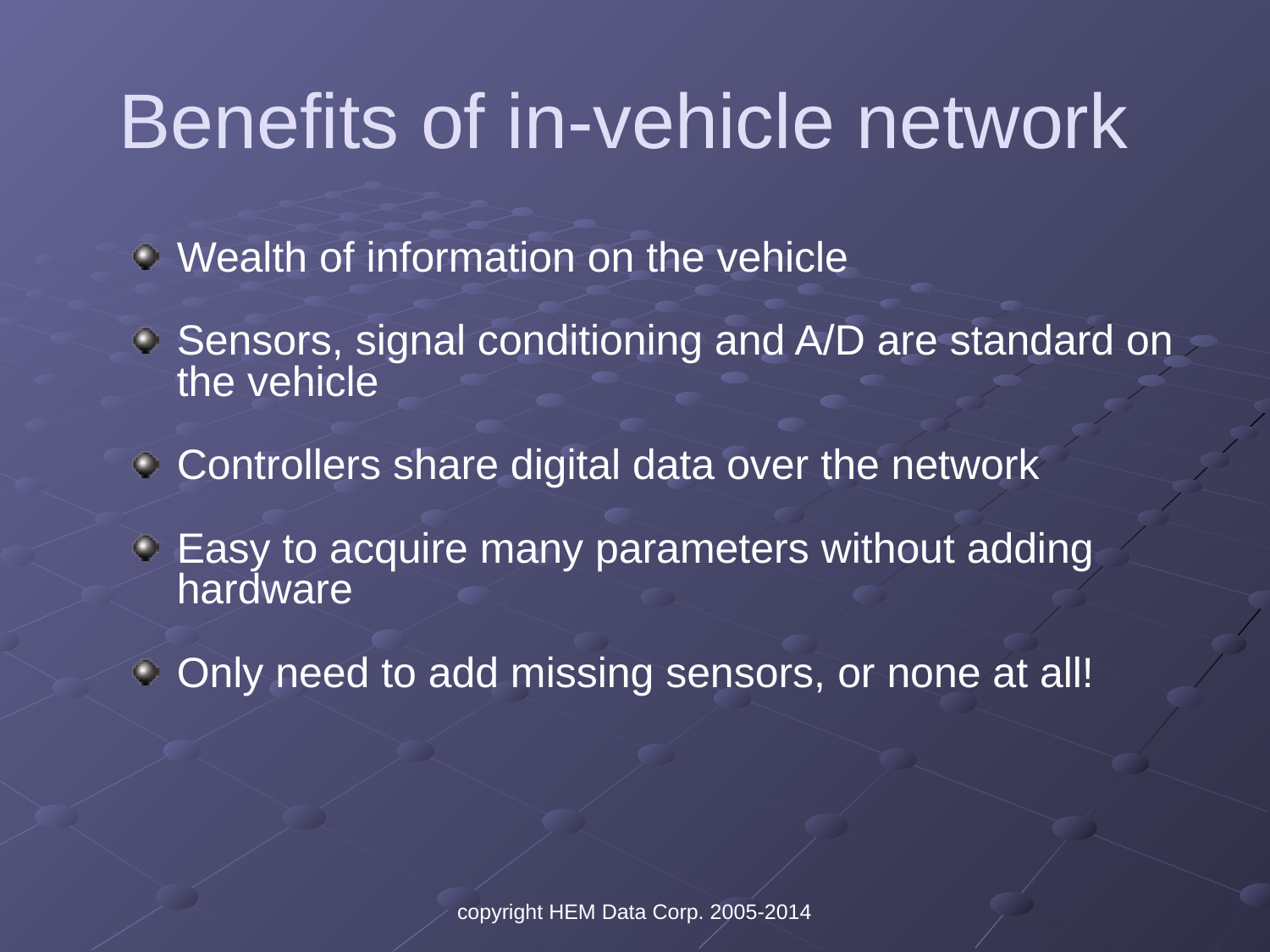

# Benefits of in-vehicle network
Wealth of information on the vehicle
Sensors, signal conditioning and A/D are standard on the vehicle
Controllers share digital data over the network
Easy to acquire many parameters without adding hardware
Only need to add missing sensors, or none at all!

copyright HEM Data Corp. 2005-2014